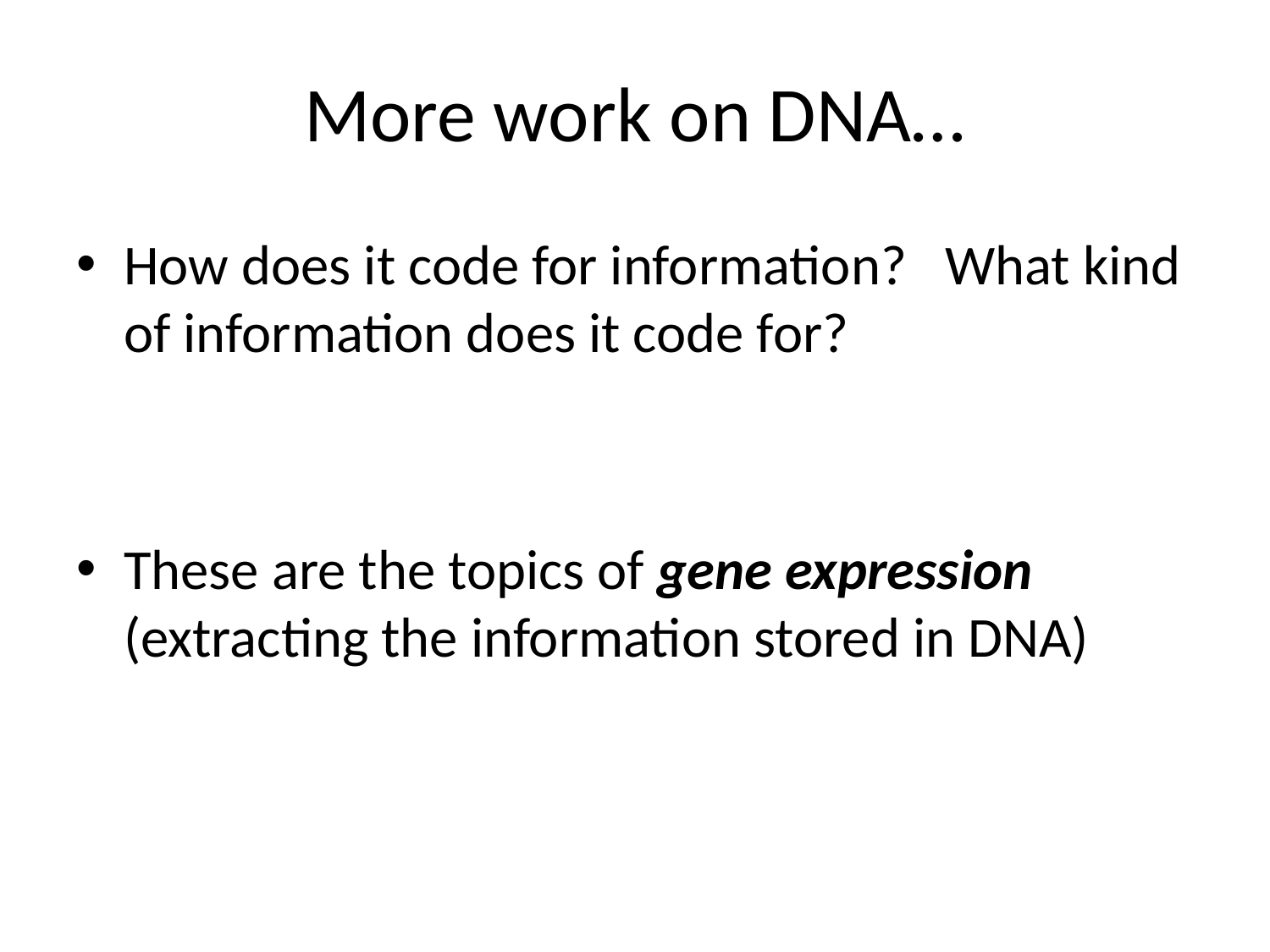

# More work on DNA…
How does it code for information?   What kind of information does it code for?

These are the topics of gene expression (extracting the information stored in DNA)